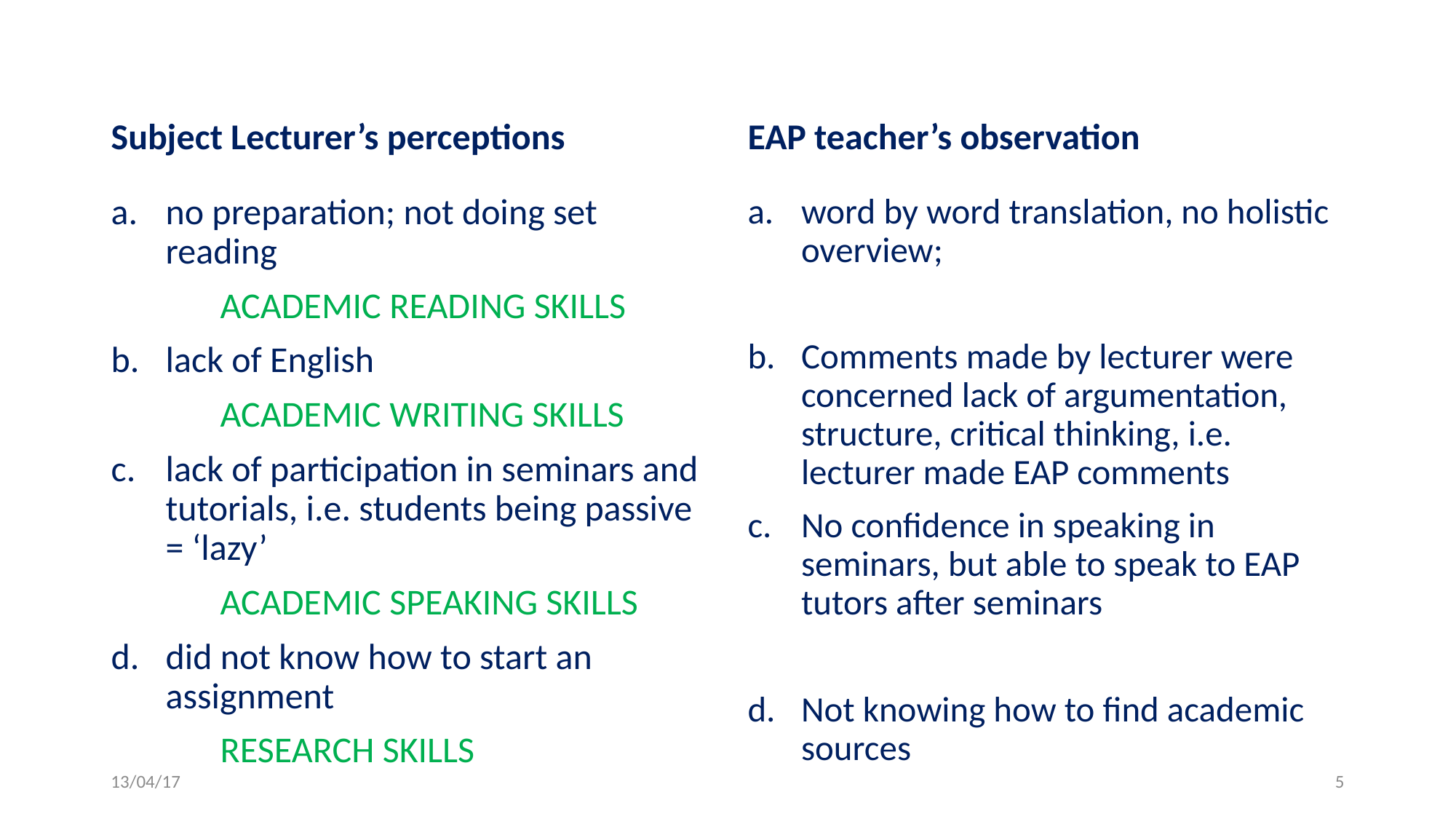

Subject Lecturer’s perceptions
EAP teacher’s observation
no preparation; not doing set reading
	ACADEMIC READING SKILLS
lack of English
	ACADEMIC WRITING SKILLS
lack of participation in seminars and tutorials, i.e. students being passive = ‘lazy’
	ACADEMIC SPEAKING SKILLS
did not know how to start an assignment
	RESEARCH SKILLS

word by word translation, no holistic overview;

Comments made by lecturer were concerned lack of argumentation, structure, critical thinking, i.e. lecturer made EAP comments
No confidence in speaking in seminars, but able to speak to EAP tutors after seminars

Not knowing how to find academic sources
13/04/17
5